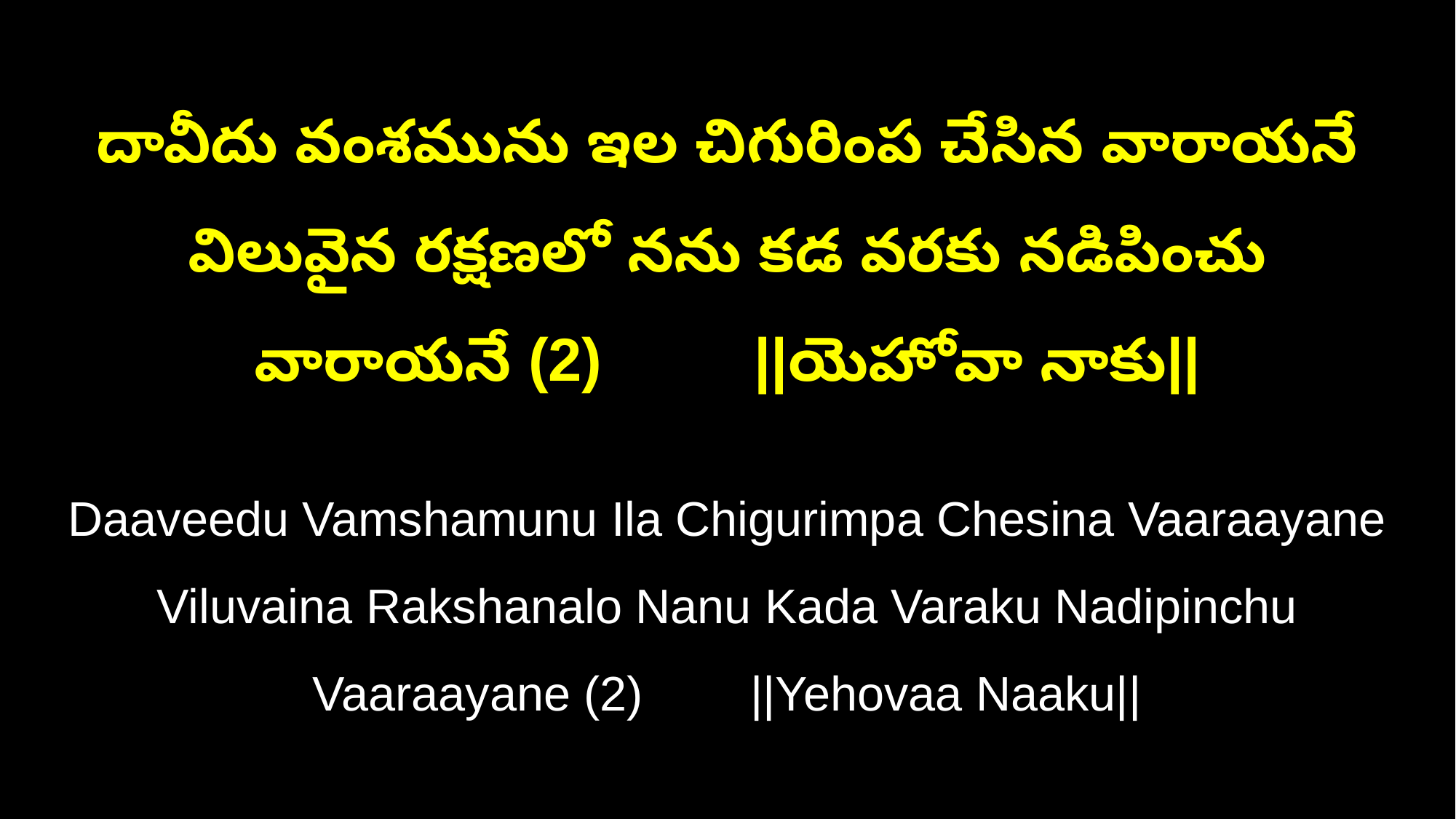

దావీదు వంశమును ఇల చిగురింప చేసిన వారాయనే
విలువైన రక్షణలో నను కడ వరకు నడిపించు వారాయనే (2)         ||యెహోవా నాకు||
Daaveedu Vamshamunu Ila Chigurimpa Chesina Vaaraayane
Viluvaina Rakshanalo Nanu Kada Varaku Nadipinchu Vaaraayane (2)        ||Yehovaa Naaku||